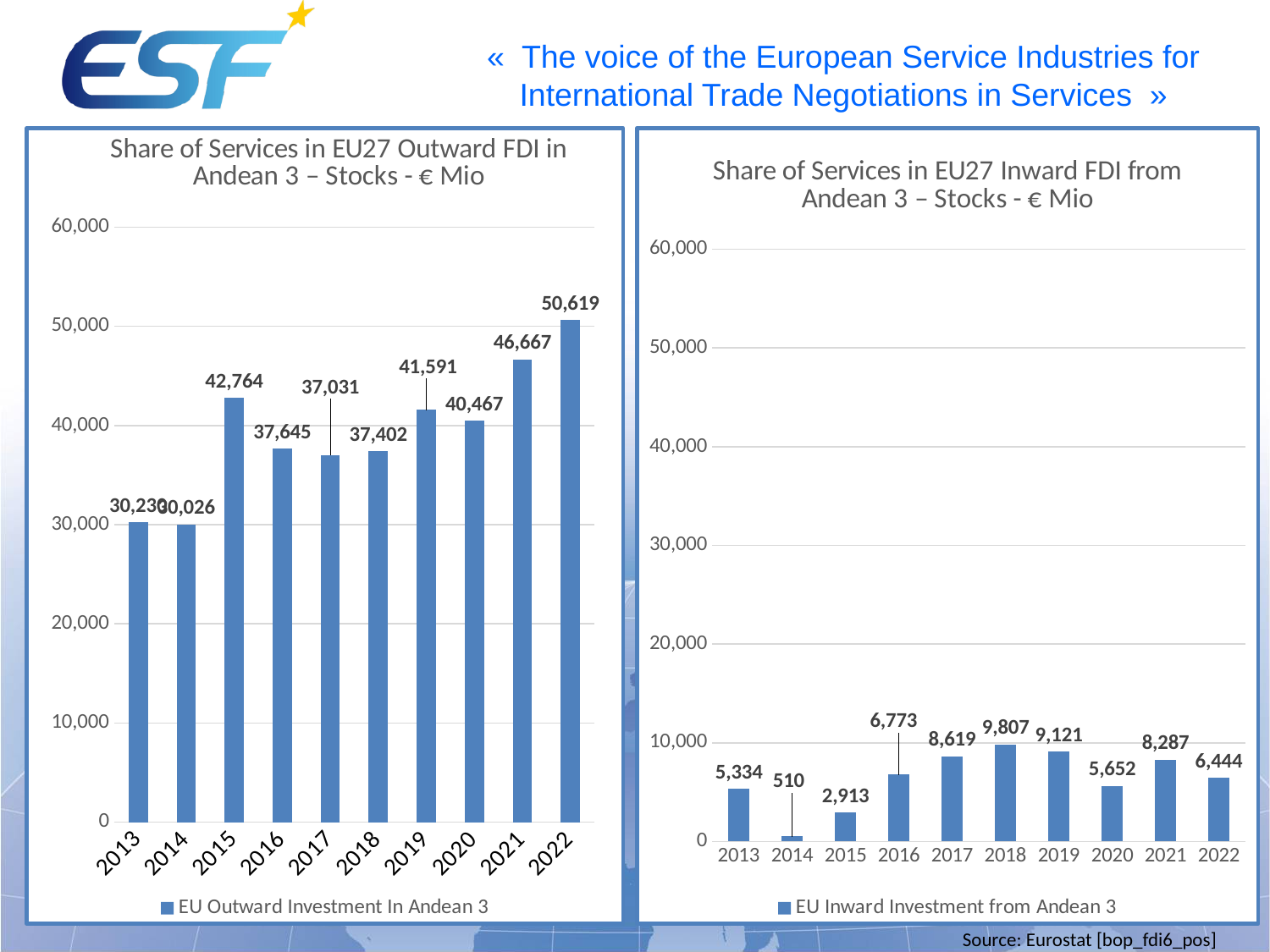

### Chart: Share of Services in EU27 Outward FDI in Andean 3 – Stocks - € Mio

| Category | EU Outward Investment In Andean 3 |
|---|---|
| 2013 | 30230.0 |
| 2014 | 30026.0 |
| 2015 | 42764.0 |
| 2016 | 37645.0 |
| 2017 | 37031.0 |
| 2018 | 37402.0 |
| 2019 | 41591.0 |
| 2020 | 40467.0 |
| 2021 | 46667.0 |
| 2022 | 50619.0 |

### Chart: Share of Services in EU27 Inward FDI from Andean 3 – Stocks - € Mio

| Category | EU Inward Investment from Andean 3 |
|---|---|
| 2013 | 5334.0 |
| 2014 | 510.0 |
| 2015 | 2913.0 |
| 2016 | 6773.0 |
| 2017 | 8619.0 |
| 2018 | 9807.0 |
| 2019 | 9121.0 |
| 2020 | 5652.0 |
| 2021 | 8287.0 |
| 2022 | 6444.0 |
Source: Eurostat [bop_fdi6_pos]